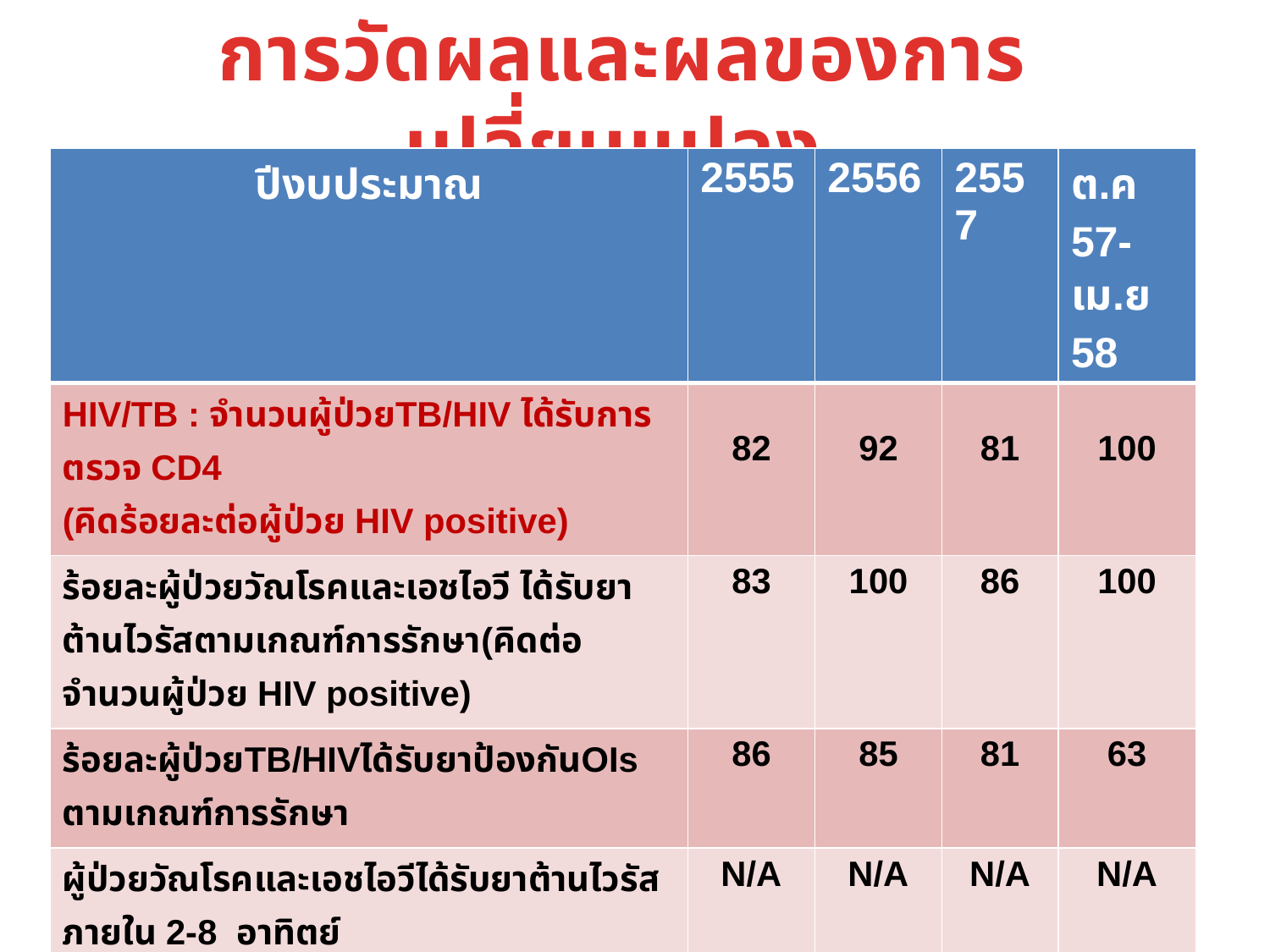

# การวัดผลและผลของการเปลี่ยนแปลง
| ปีงบประมาณ | 2555 | 2556 | 2557 | ต.ค 57-เม.ย 58 |
| --- | --- | --- | --- | --- |
| HIV/TB : จำนวนผู้ป่วยTB/HIV ได้รับการตรวจ CD4 (คิดร้อยละต่อผู้ป่วย HIV positive) | 82 | 92 | 81 | 100 |
| ร้อยละผู้ป่วยวัณโรคและเอชไอวี ได้รับยาต้านไวรัสตามเกณฑ์การรักษา(คิดต่อจำนวนผู้ป่วย HIV positive) | 83 | 100 | 86 | 100 |
| ร้อยละผู้ป่วยTB/HIVได้รับยาป้องกันOIs ตามเกณฑ์การรักษา | 86 | 85 | 81 | 63 |
| ผู้ป่วยวัณโรคและเอชไอวีได้รับยาต้านไวรัสภายใน 2-8 อาทิตย์ | N/A | N/A | N/A | N/A |
| จำนวนผู้ป่วยวัณโรคและเอชไอวี เสียชีวิตในปีที่ประเมิน | N/A | N/A | N/A | 2 |
| ค่ามัธยฐานระยะเวลาในการเริ่มยาต้านไวรัส Median time (วัน) ( ต่ำสุด / สูงสุด ) | N/A | N/A | N/A | N/A |
| Median CD4 ของผู้ป่วยวัณโรคและเอชไอวี | N/A | N/A | 151 | 109 |